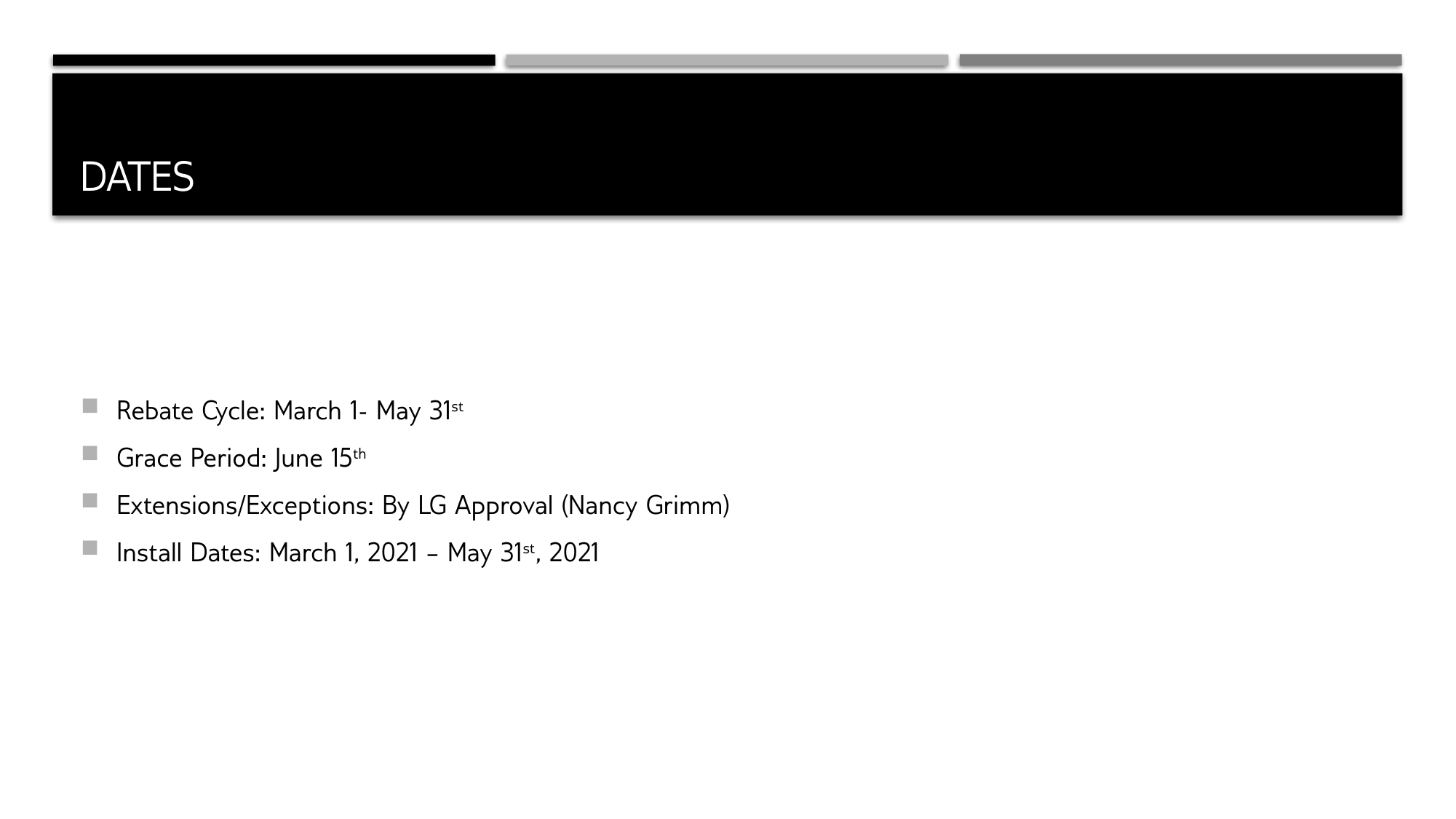

# Dates
Rebate Cycle: March 1- May 31st
Grace Period: June 15th
Extensions/Exceptions: By LG Approval (Nancy Grimm)
Install Dates: March 1, 2021 – May 31st, 2021